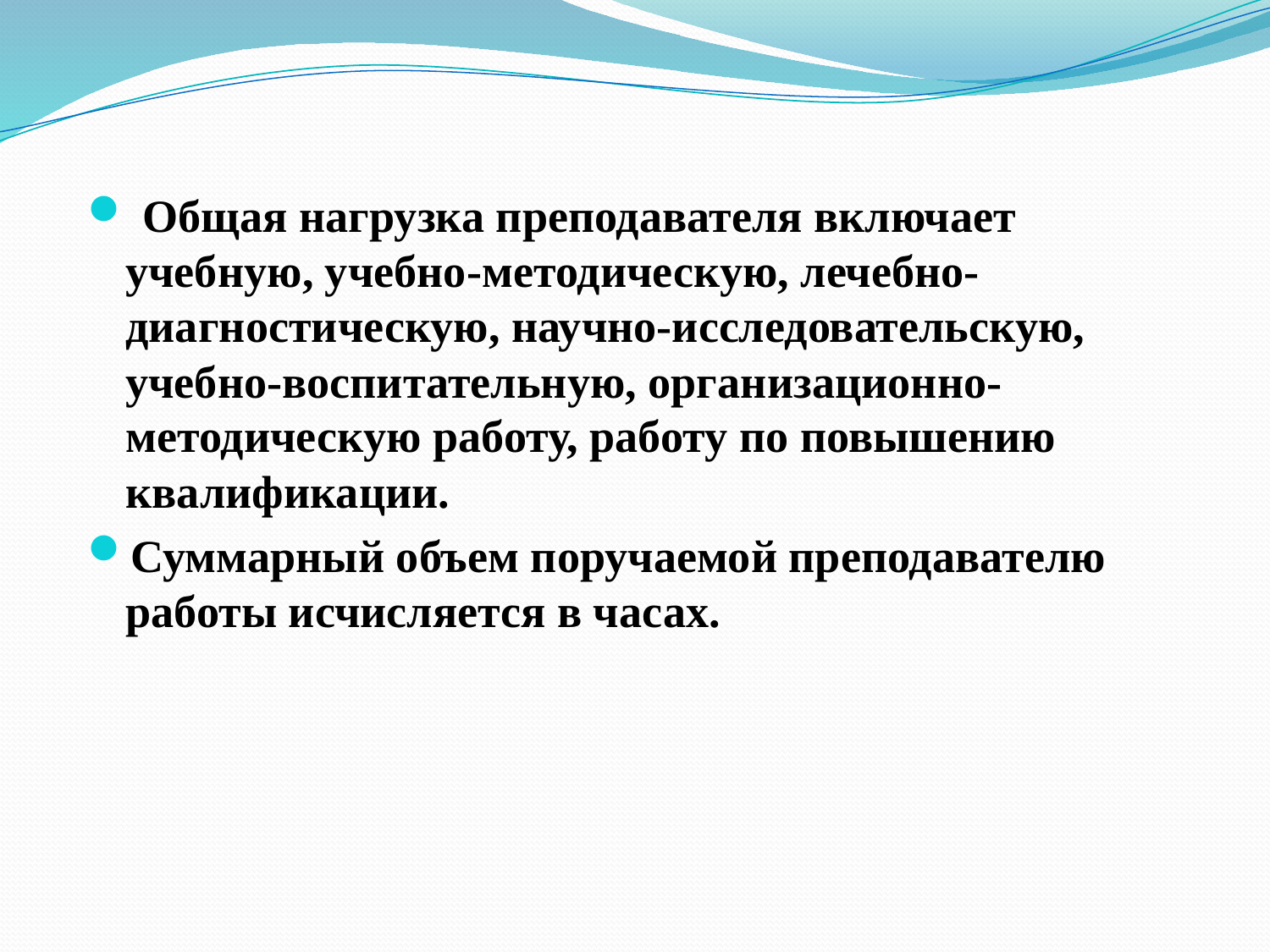

Общая нагрузка преподавателя включает учебную, учебно-методическую, лечебно-диагностическую, научно-исследовательскую, учебно-воспитательную, организационно-методическую работу, работу по повышению квалификации.
Суммарный объем поручаемой преподавателю работы исчисляется в часах.